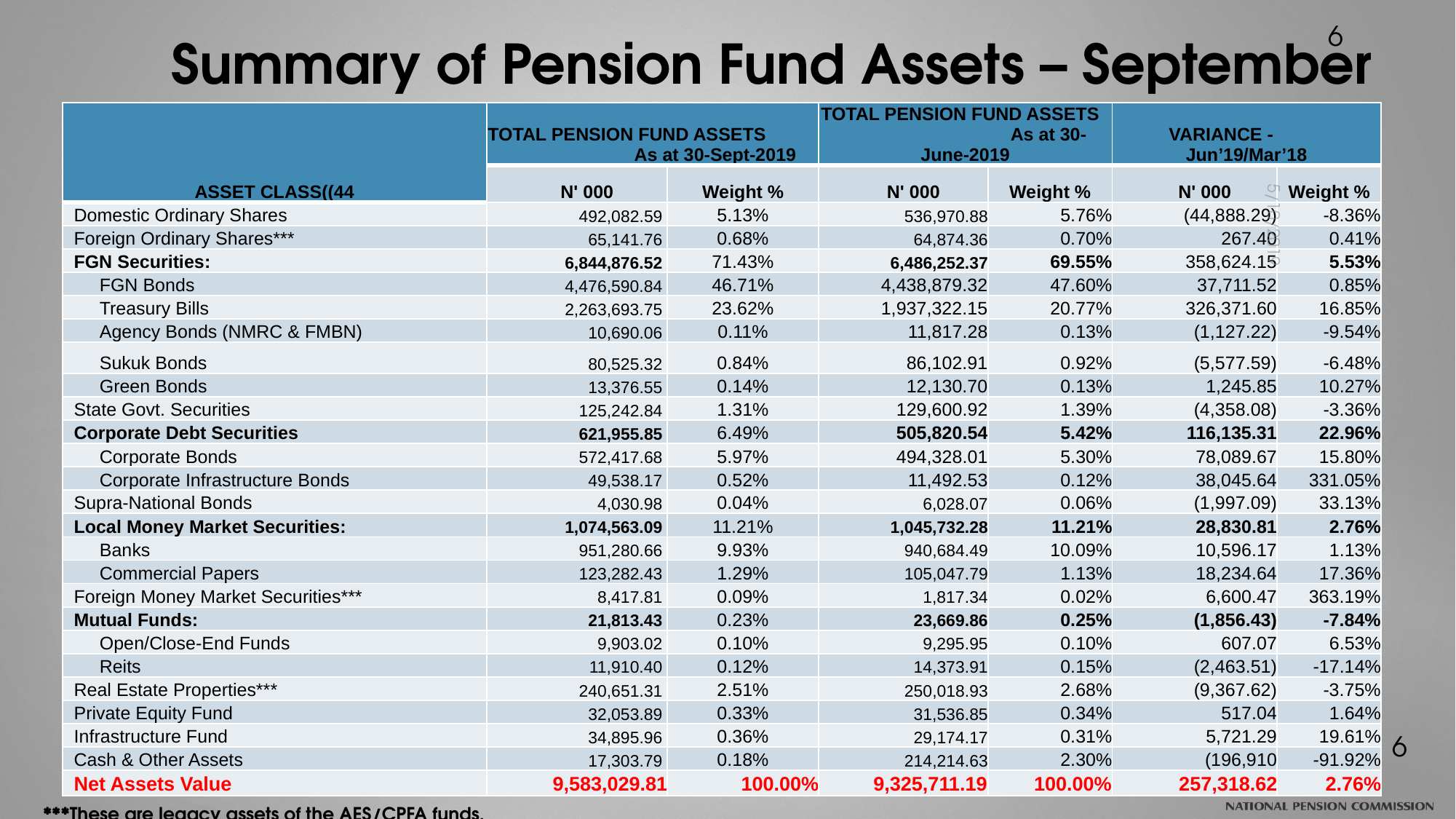

# Summary of Pension Fund Assets – September 2019
| ASSET CLASS((44 | TOTAL PENSION FUND ASSETS As at 30-Sept-2019 |  | TOTAL PENSION FUND ASSETS As at 30-June-2019 |  | VARIANCE - Jun’19/Mar’18 |  |
| --- | --- | --- | --- | --- | --- | --- |
|  | N' 000 | Weight % | N' 000 | Weight % | N' 000 | Weight % |
| Domestic Ordinary Shares | 492,082.59 | 5.13% | 536,970.88 | 5.76% | (44,888.29) | -8.36% |
| Foreign Ordinary Shares\*\*\* | 65,141.76 | 0.68% | 64,874.36 | 0.70% | 267.40 | 0.41% |
| FGN Securities: | 6,844,876.52 | 71.43% | 6,486,252.37 | 69.55% | 358,624.15 | 5.53% |
| FGN Bonds | 4,476,590.84 | 46.71% | 4,438,879.32 | 47.60% | 37,711.52 | 0.85% |
| Treasury Bills | 2,263,693.75 | 23.62% | 1,937,322.15 | 20.77% | 326,371.60 | 16.85% |
| Agency Bonds (NMRC & FMBN) | 10,690.06 | 0.11% | 11,817.28 | 0.13% | (1,127.22) | -9.54% |
| Sukuk Bonds | 80,525.32 | 0.84% | 86,102.91 | 0.92% | (5,577.59) | -6.48% |
| Green Bonds | 13,376.55 | 0.14% | 12,130.70 | 0.13% | 1,245.85 | 10.27% |
| State Govt. Securities | 125,242.84 | 1.31% | 129,600.92 | 1.39% | (4,358.08) | -3.36% |
| Corporate Debt Securities | 621,955.85 | 6.49% | 505,820.54 | 5.42% | 116,135.31 | 22.96% |
| Corporate Bonds | 572,417.68 | 5.97% | 494,328.01 | 5.30% | 78,089.67 | 15.80% |
| Corporate Infrastructure Bonds | 49,538.17 | 0.52% | 11,492.53 | 0.12% | 38,045.64 | 331.05% |
| Supra-National Bonds | 4,030.98 | 0.04% | 6,028.07 | 0.06% | (1,997.09) | 33.13% |
| Local Money Market Securities: | 1,074,563.09 | 11.21% | 1,045,732.28 | 11.21% | 28,830.81 | 2.76% |
| Banks | 951,280.66 | 9.93% | 940,684.49 | 10.09% | 10,596.17 | 1.13% |
| Commercial Papers | 123,282.43 | 1.29% | 105,047.79 | 1.13% | 18,234.64 | 17.36% |
| Foreign Money Market Securities\*\*\* | 8,417.81 | 0.09% | 1,817.34 | 0.02% | 6,600.47 | 363.19% |
| Mutual Funds: | 21,813.43 | 0.23% | 23,669.86 | 0.25% | (1,856.43) | -7.84% |
| Open/Close-End Funds | 9,903.02 | 0.10% | 9,295.95 | 0.10% | 607.07 | 6.53% |
| Reits | 11,910.40 | 0.12% | 14,373.91 | 0.15% | (2,463.51) | -17.14% |
| Real Estate Properties\*\*\* | 240,651.31 | 2.51% | 250,018.93 | 2.68% | (9,367.62) | -3.75% |
| Private Equity Fund | 32,053.89 | 0.33% | 31,536.85 | 0.34% | 517.04 | 1.64% |
| Infrastructure Fund | 34,895.96 | 0.36% | 29,174.17 | 0.31% | 5,721.29 | 19.61% |
| Cash & Other Assets | 17,303.79 | 0.18% | 214,214.63 | 2.30% | (196,910 | -91.92% |
| Net Assets Value | 9,583,029.81 | 100.00% | 9,325,711.19 | 100.00% | 257,318.62 | 2.76% |
5/10/2019
6
***These are legacy assets of the AES/CPFA funds.
.